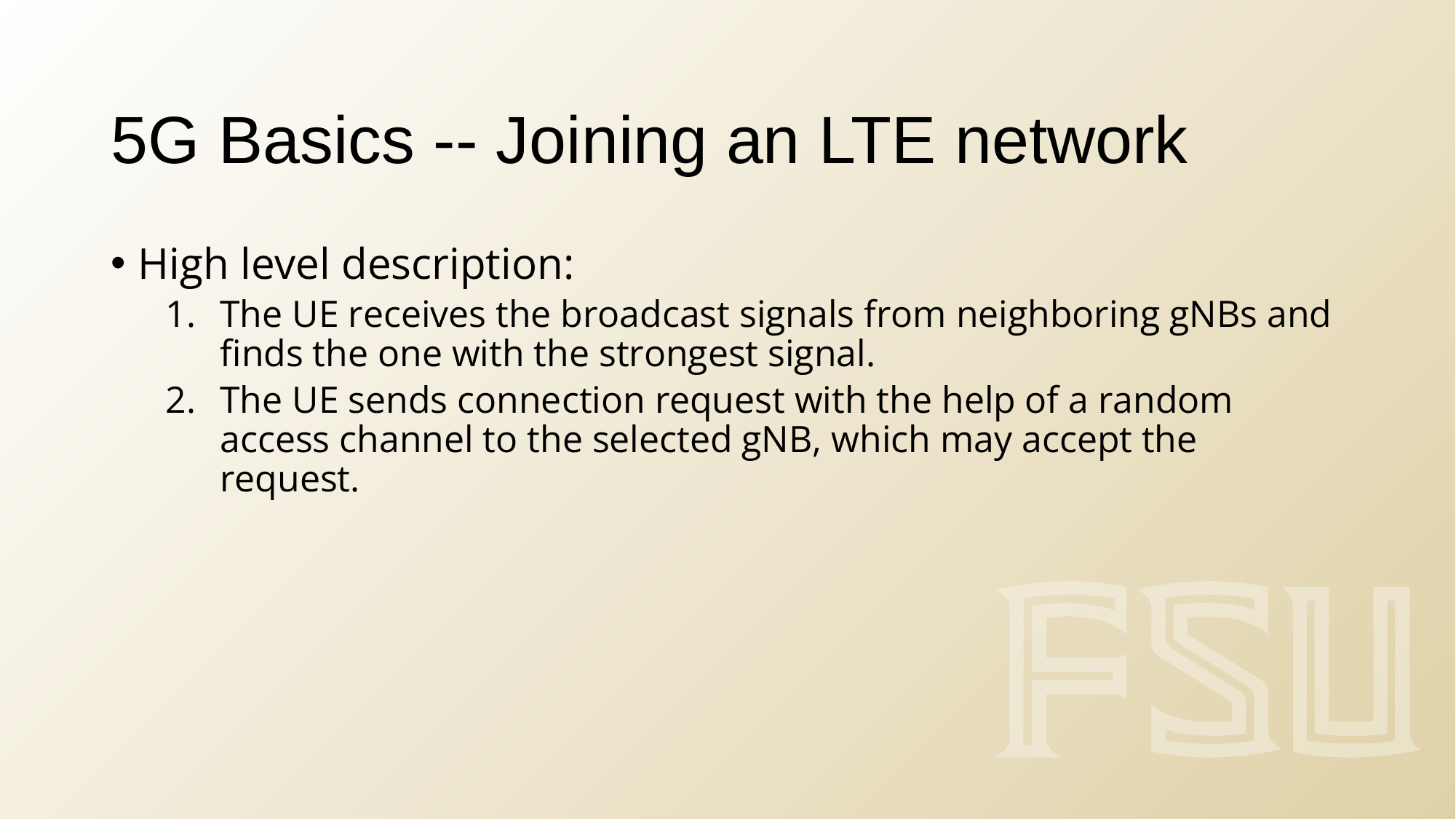

5G Basics -- Joining an LTE network
High level description:
The UE receives the broadcast signals from neighboring gNBs and finds the one with the strongest signal.
The UE sends connection request with the help of a random access channel to the selected gNB, which may accept the request.